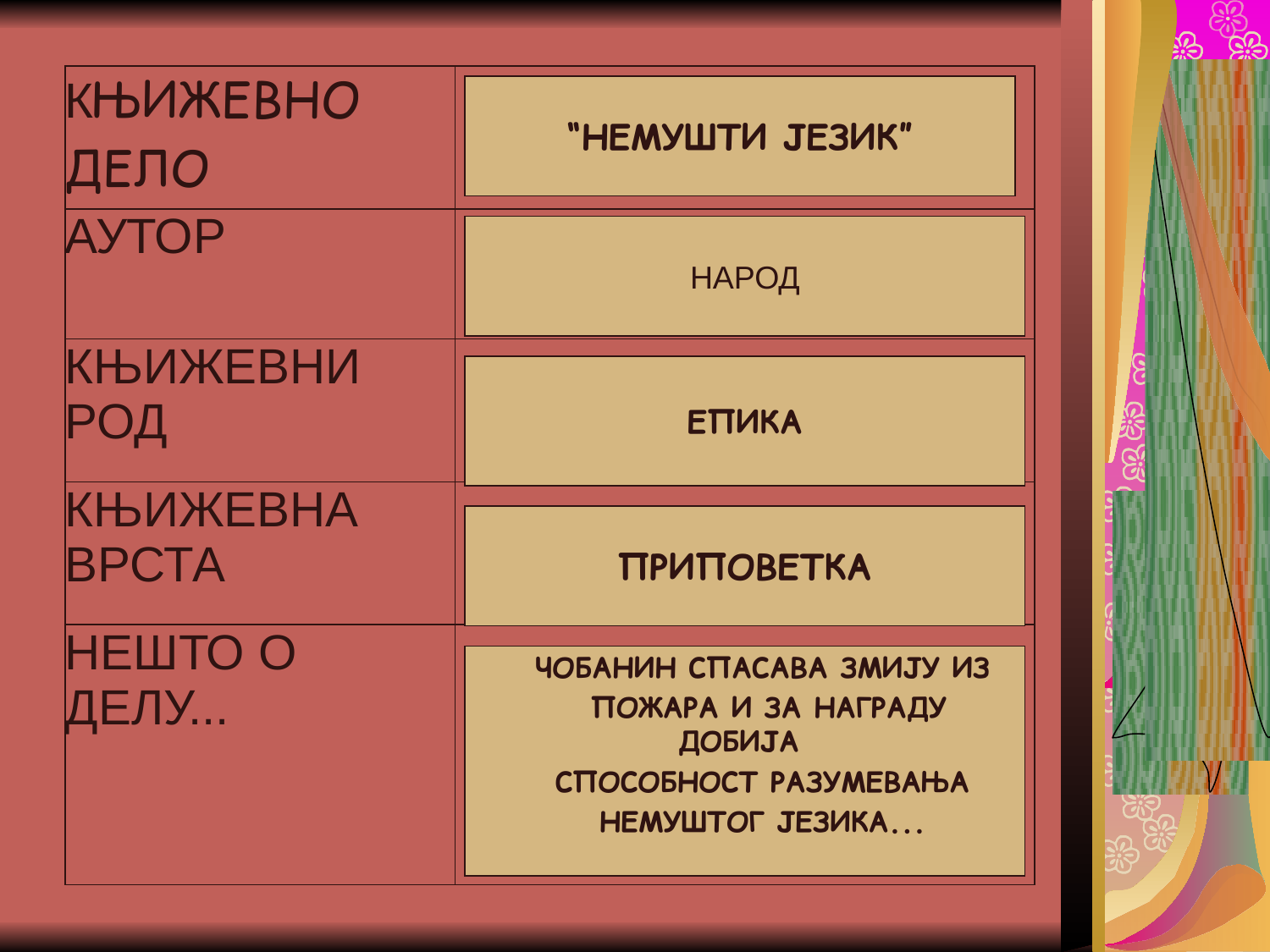

#
| КЊИЖЕВНО ДЕЛО |  |
| --- | --- |
| АУТОР |  |
| КЊИЖЕВНИ РОД |  |
| КЊИЖЕВНА ВРСТА |  |
| НЕШТО О ДЕЛУ... |  |
“НЕМУШТИ ЈЕЗИК”
НАРОД
ЕПИКА
ПРИПОВЕТКА
ЧОБАНИН СПАСАВА ЗМИЈУ ИЗ
ПОЖАРА И ЗА НАГРАДУ ДОБИЈА
СПОСОБНОСТ РАЗУМЕВАЊА
НЕМУШТОГ ЈЕЗИКА...